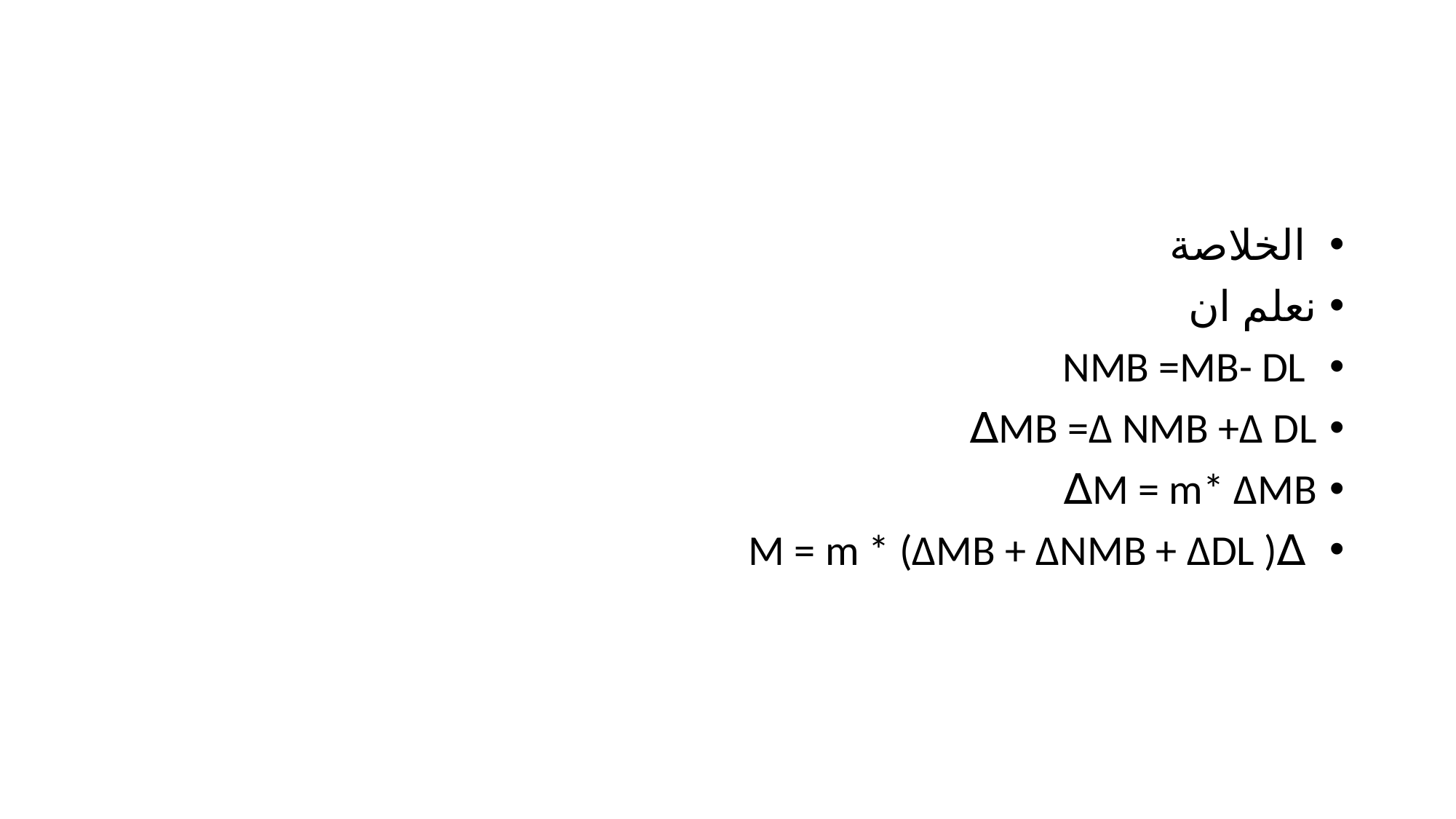

#
 الخلاصة
نعلم ان
 NMB =MB- DL
MB =∆ NMB +∆ DL∆
M = m* ∆MB∆
 ∆M = m * (∆MB + ∆NMB + ∆DL )